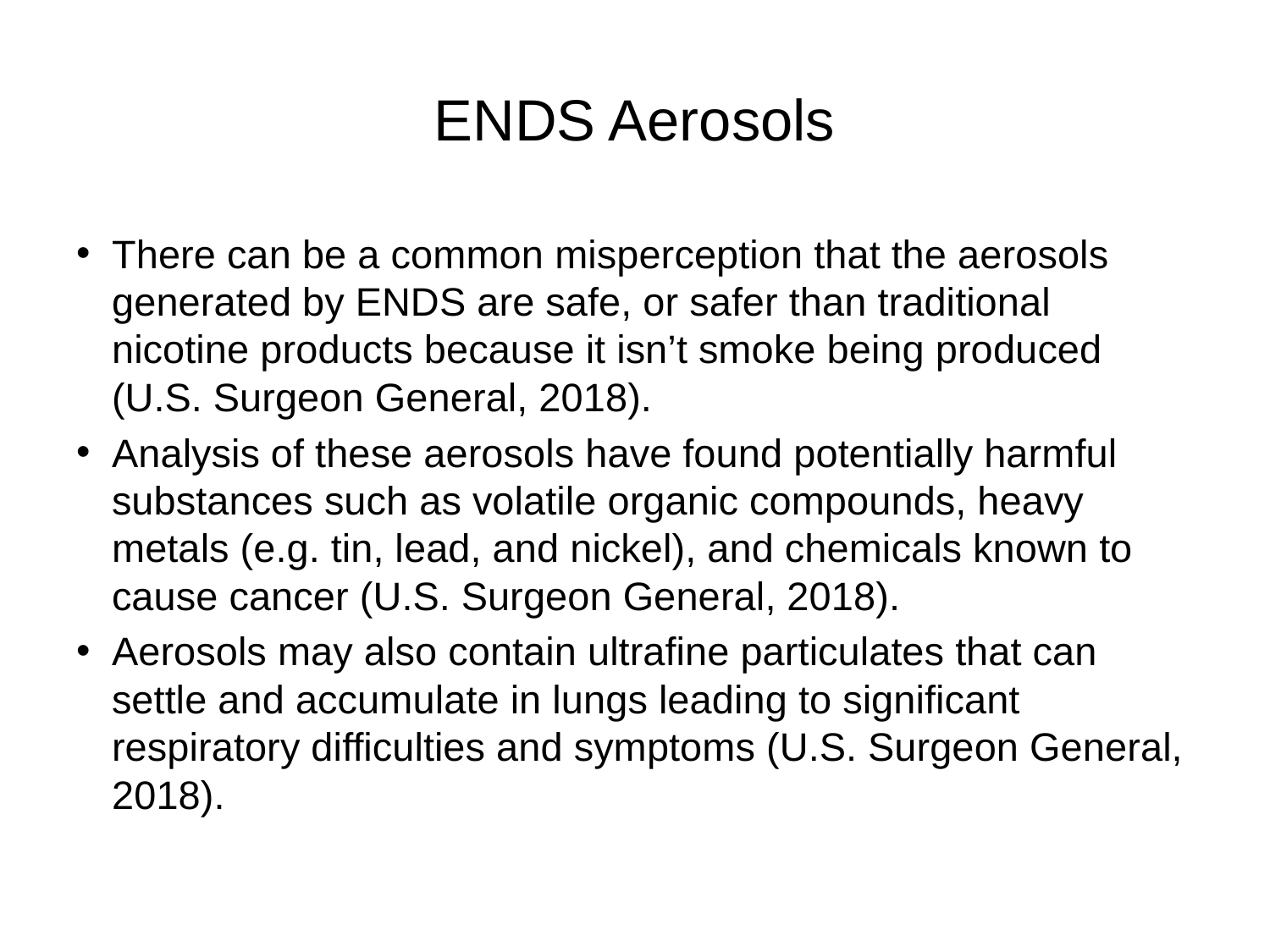

# ENDS Aerosols
There can be a common misperception that the aerosols generated by ENDS are safe, or safer than traditional nicotine products because it isn’t smoke being produced (U.S. Surgeon General, 2018).
Analysis of these aerosols have found potentially harmful substances such as volatile organic compounds, heavy metals (e.g. tin, lead, and nickel), and chemicals known to cause cancer (U.S. Surgeon General, 2018).
Aerosols may also contain ultrafine particulates that can settle and accumulate in lungs leading to significant respiratory difficulties and symptoms (U.S. Surgeon General, 2018).